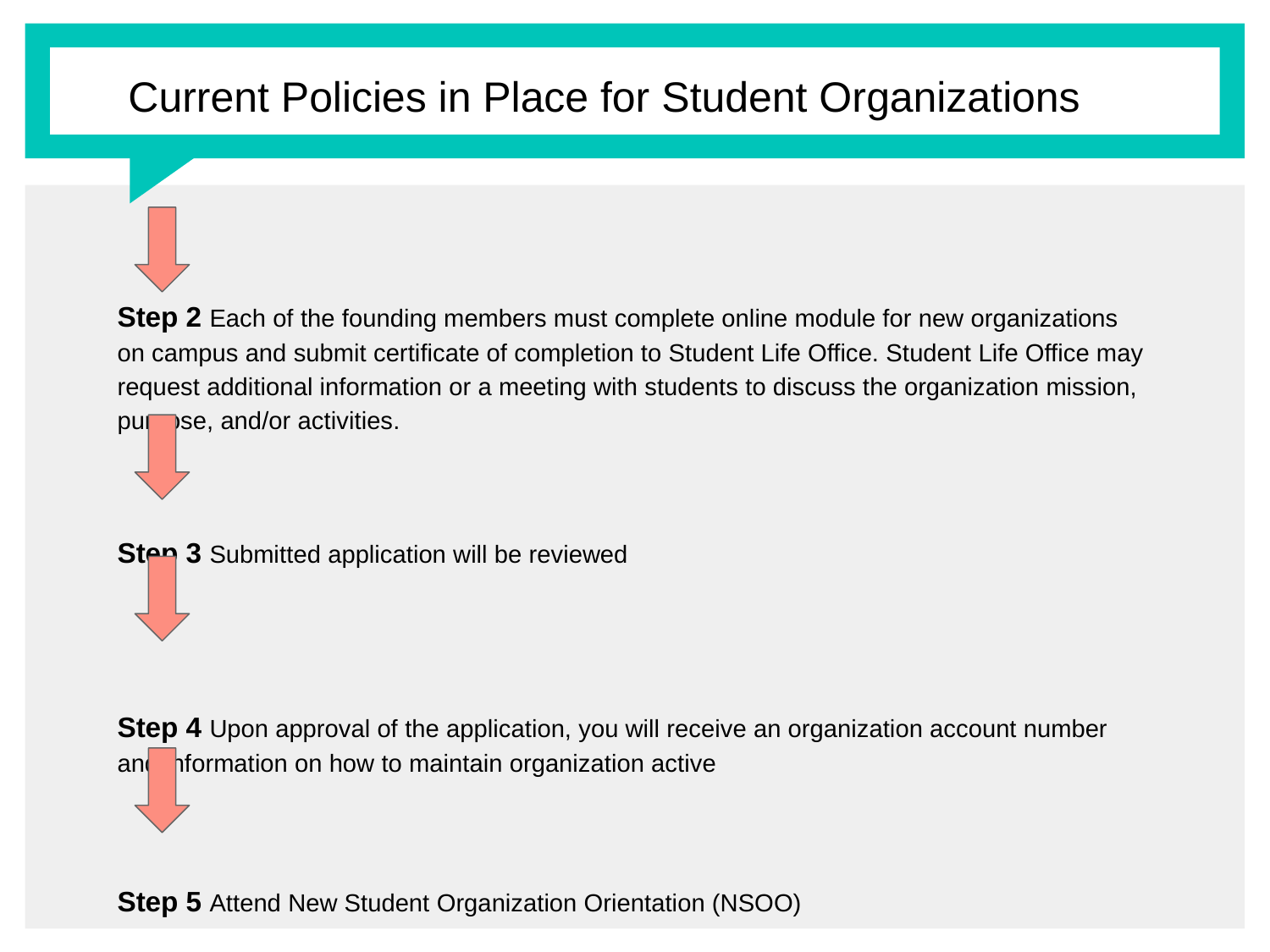

# Current Policies in Place for Student Organizations

Step 2 Each of the founding members must complete online module for new organizations on campus and submit certificate of completion to Student Life Office. Student Life Office may request additional information or a meeting with students to discuss the organization mission, purpose, and/or activities.

Step 3 Submitted application will be reviewed

Step 4 Upon approval of the application, you will receive an organization account number and information on how to maintain organization active

Step 5 Attend New Student Organization Orientation (NSOO)